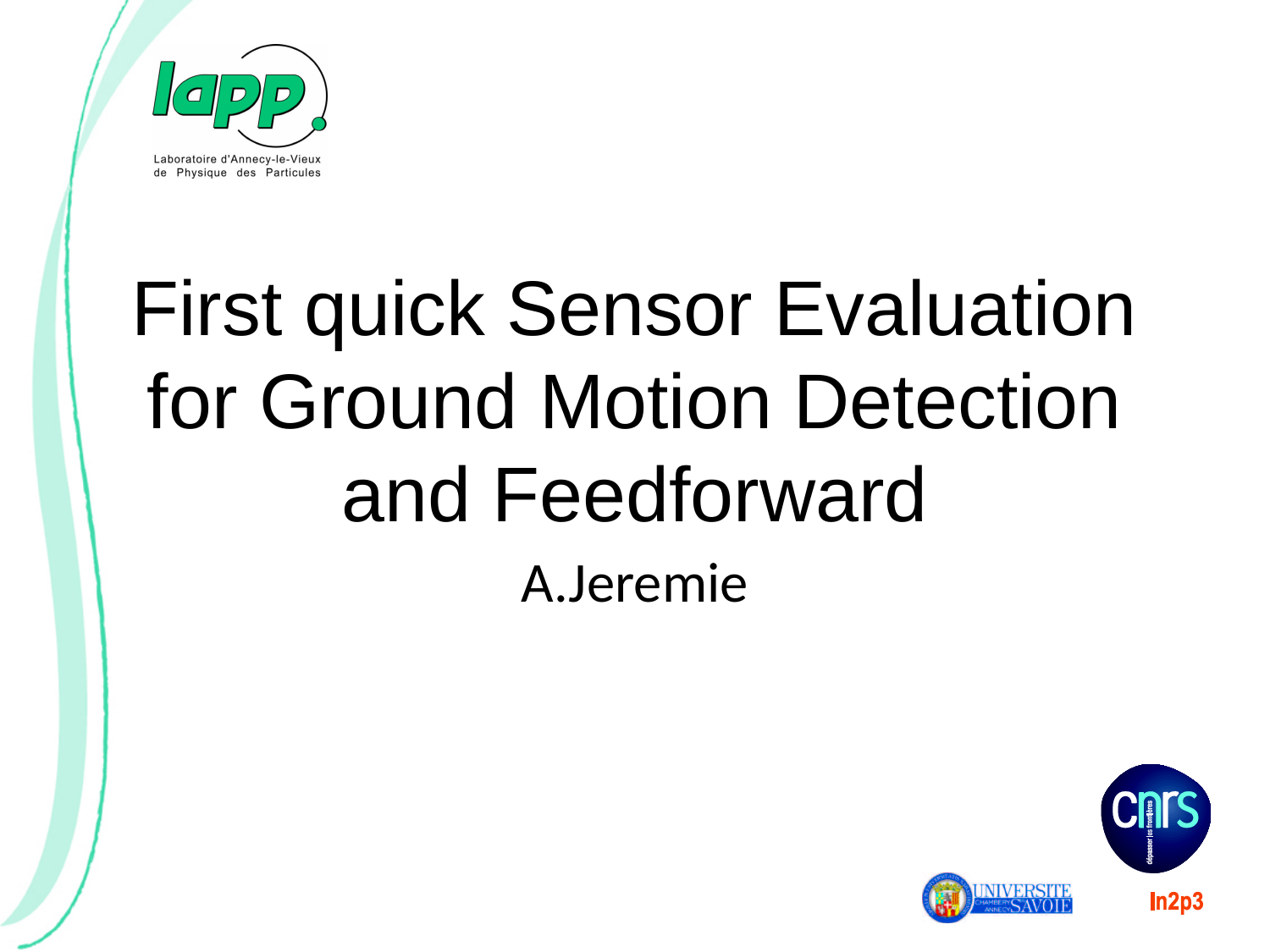

# First quick Sensor Evaluation for Ground Motion Detection and Feedforward
A.Jeremie